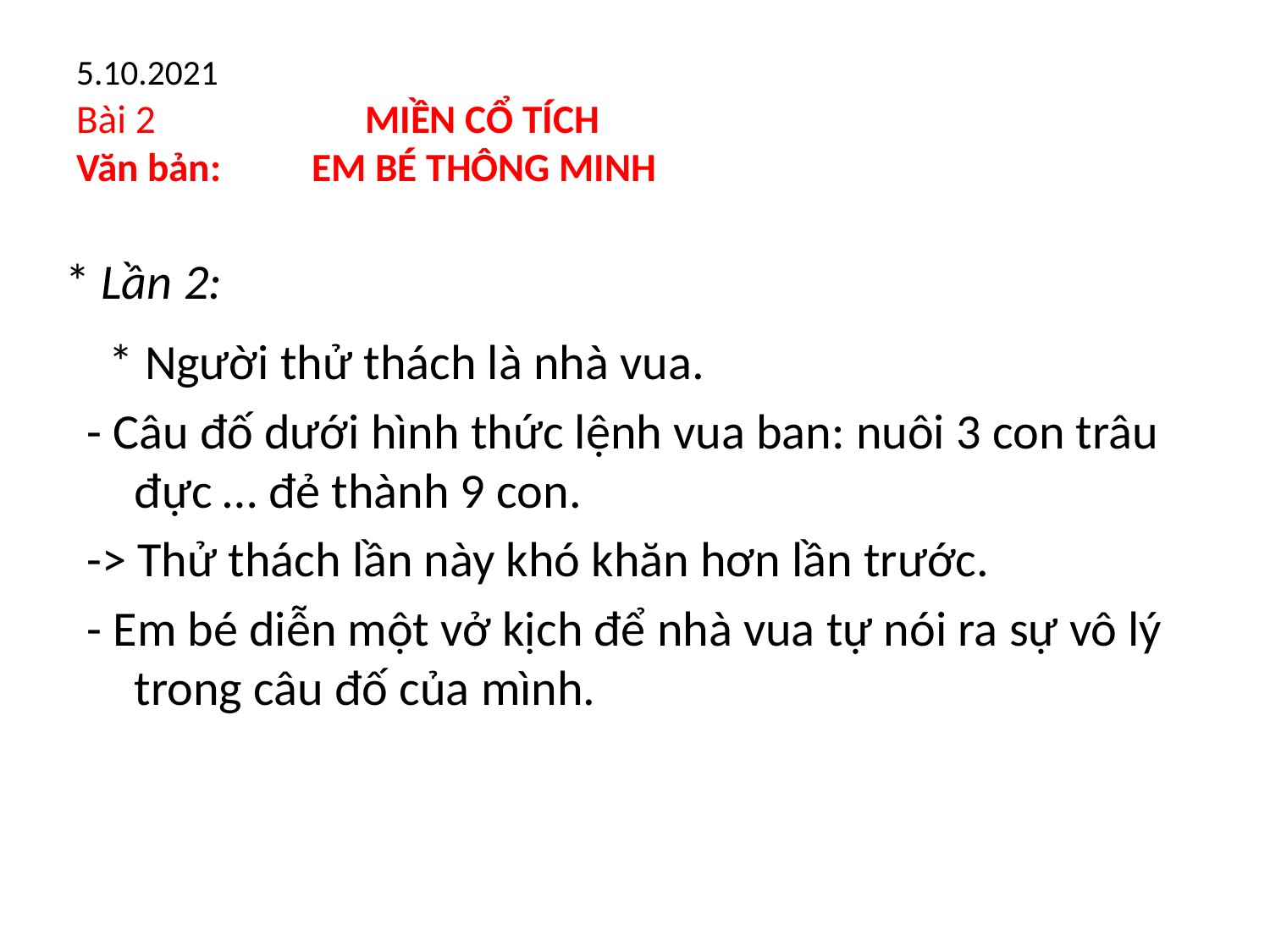

# 5.10.2021 Bài 2                       MIỀN CỔ TÍCH Văn bản:          EM BÉ THÔNG MINH
* Lần 2:
  * Người thử thách là nhà vua.
- Câu đố dưới hình thức lệnh vua ban: nuôi 3 con trâu đực … đẻ thành 9 con.
-> Thử thách lần này khó khăn hơn lần trước.
- Em bé diễn một vở kịch để nhà vua tự nói ra sự vô lý trong câu đố của mình.